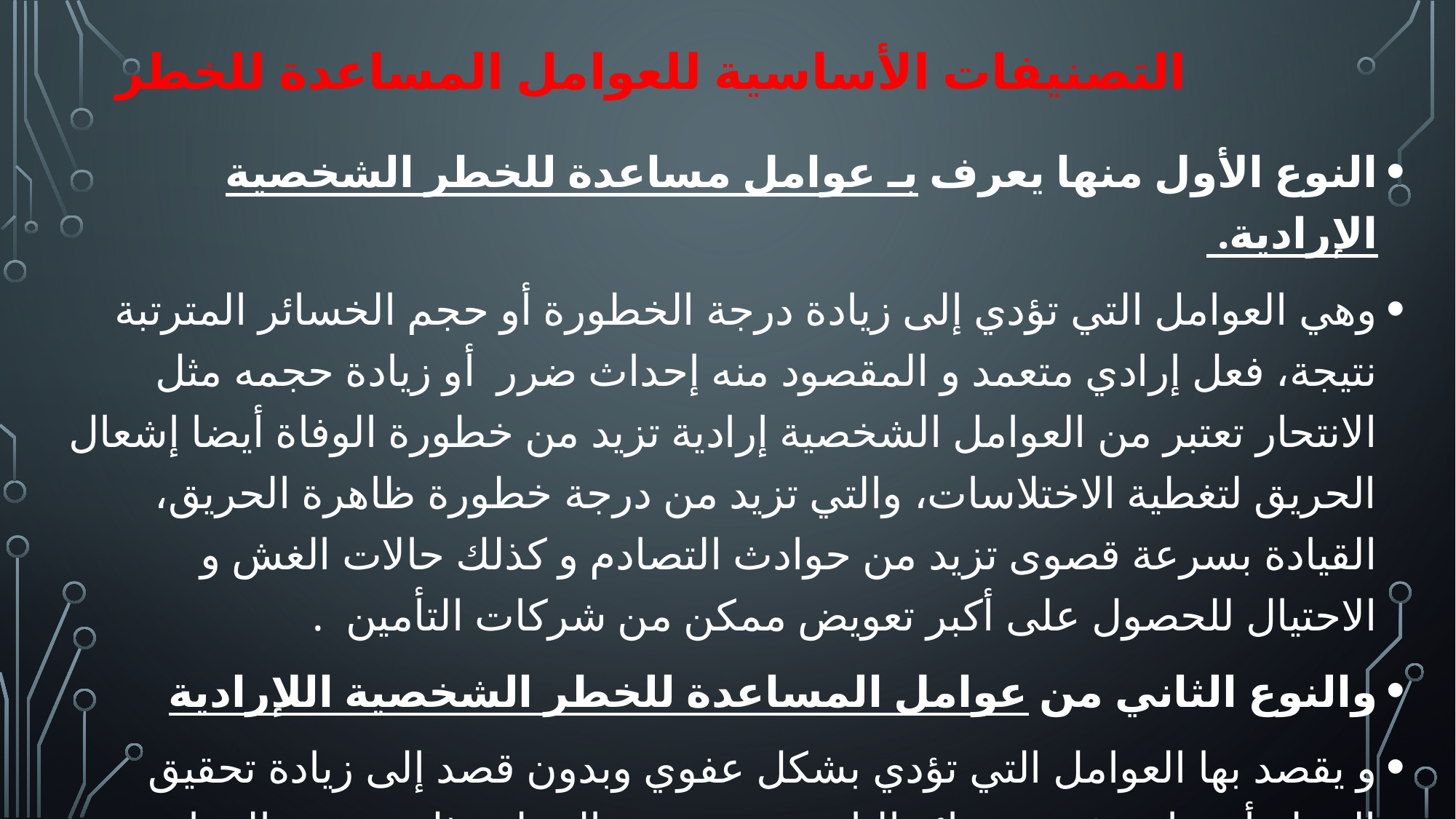

التصنيفات الأساسية للعوامل المساعدة للخطر
النوع الأول منها يعرف بـ عوامل مساعدة للخطر الشخصية الإرادية.
وهي العوامل التي تؤدي إلى زيادة درجة الخطورة أو حجم الخسائر المترتبة نتيجة، فعل إرادي متعمد و المقصود منه إحداث ضرر  أو زيادة حجمه مثل الانتحار تعتبر من العوامل الشخصية إرادية تزيد من خطورة الوفاة أيضا إشعال الحريق لتغطية الاختلاسات، والتي تزيد من درجة خطورة ظاهرة الحريق، القيادة بسرعة قصوى تزيد من حوادث التصادم و كذلك حالات الغش و الاحتيال للحصول على أكبر تعويض ممكن من شركات التأمين  .
والنوع الثاني من عوامل المساعدة للخطر الشخصية اللإرادية
و يقصد بها العوامل التي تؤدي بشكل عفوي وبدون قصد إلى زيادة تحقيق الخطر أو زيادة شدة خسائر الناتجة عن تحقق الخطر مثل، تخزين المواد الكيماوية سريعة الإشتعال و التفاعل في أماكن غير مناسبة داخل المخازن ،عدم ربط حرام الأمان يزيد من حالات الوفاة الناتجة عن التصادم